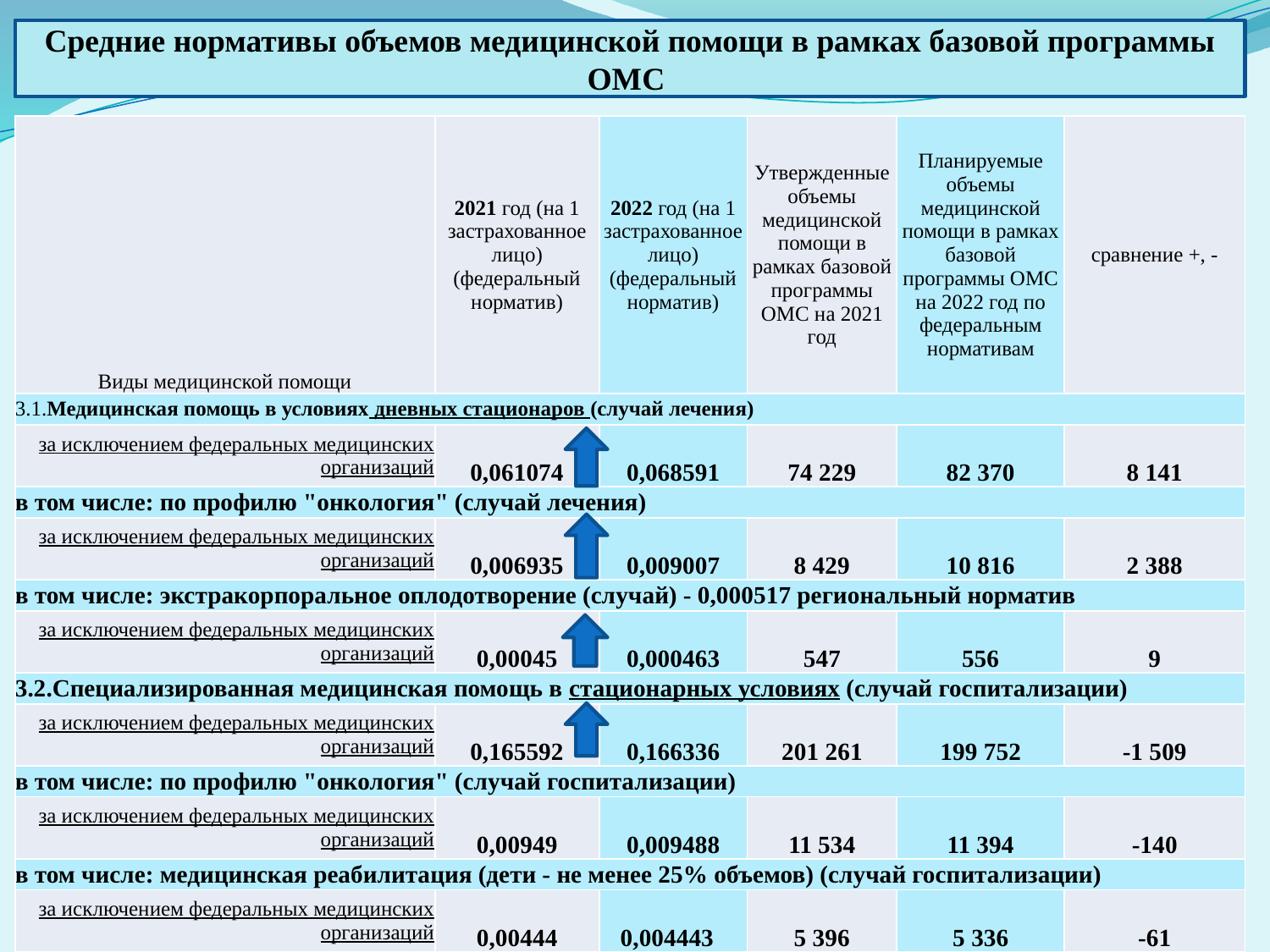

Средние нормативы объемов медицинской помощи в рамках базовой программы ОМС
#
| Виды медицинской помощи | 2021 год (на 1 застрахованное лицо) (федеральный норматив) | 2022 год (на 1 застрахованное лицо) (федеральный норматив) | Утвержденные объемы медицинской помощи в рамках базовой программы ОМС на 2021 год | Планируемые объемы медицинской помощи в рамках базовой программы ОМС на 2022 год по федеральным нормативам | сравнение +, - |
| --- | --- | --- | --- | --- | --- |
| 3.1.Медицинская помощь в условиях дневных стационаров (случай лечения) |  |  |  |  |  |
| за исключением федеральных медицинских организаций | 0,061074 | 0,068591 | 74 229 | 82 370 | 8 141 |
| в том числе: по профилю "онкология" (случай лечения) |  |  |  |  |  |
| за исключением федеральных медицинских организаций | 0,006935 | 0,009007 | 8 429 | 10 816 | 2 388 |
| в том числе: экстракорпоральное оплодотворение (случай) - 0,000517 региональный норматив |  |  |  |  |  |
| за исключением федеральных медицинских организаций | 0,00045 | 0,000463 | 547 | 556 | 9 |
| 3.2.Специализированная медицинская помощь в стационарных условиях (случай госпитализации) |  |  |  |  |  |
| за исключением федеральных медицинских организаций | 0,165592 | 0,166336 | 201 261 | 199 752 | -1 509 |
| в том числе: по профилю "онкология" (случай госпитализации) |  |  |  |  |  |
| за исключением федеральных медицинских организаций | 0,00949 | 0,009488 | 11 534 | 11 394 | -140 |
| в том числе: медицинская реабилитация (дети - не менее 25% объемов) (случай госпитализации) |  |  |  |  |  |
| за исключением федеральных медицинских организаций | 0,00444 | 0,004443 | 5 396 | 5 336 | -61 |